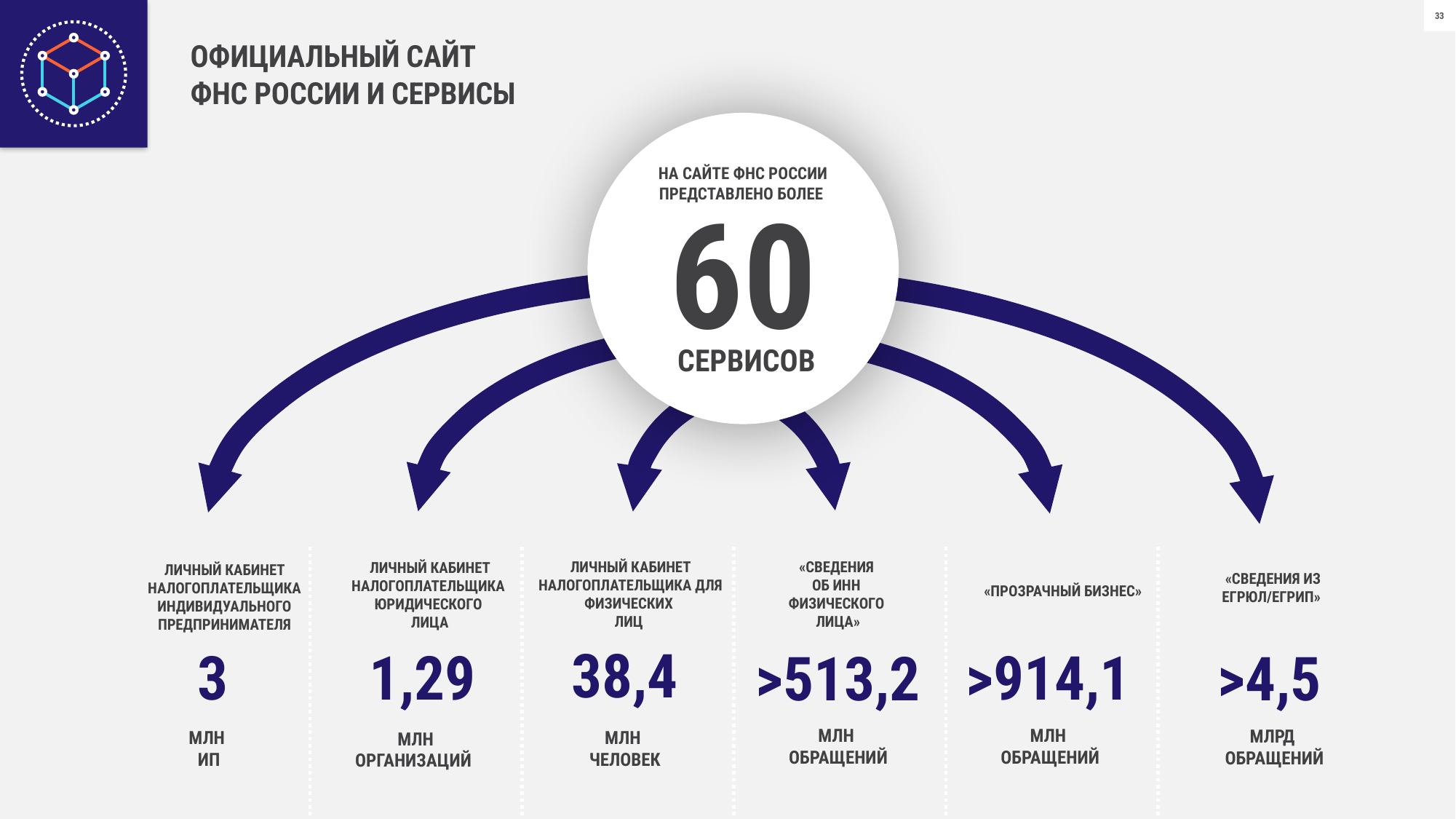

ОФИЦИАЛЬНЫЙ САЙТ
ФНС РОССИИ И СЕРВИСЫ

НА САЙТЕ ФНС РОССИИ ПРЕДСТАВЛЕНО БОЛЕЕ
60
 СЕРВИСОВ

«СВЕДЕНИЯ
ОБ ИНН
ФИЗИЧЕСКОГО
ЛИЦА»
ЛИЧНЫЙ КАБИНЕТ НАЛОГОПЛАТЕЛЬЩИКА ДЛЯ ФИЗИЧЕСКИХ
ЛИЦ
ЛИЧНЫЙ КАБИНЕТ НАЛОГОПЛАТЕЛЬЩИКА  ЮРИДИЧЕСКОГО
ЛИЦА
ЛИЧНЫЙ КАБИНЕТ НАЛОГОПЛАТЕЛЬЩИКА ИНДИВИДУАЛЬНОГО ПРЕДПРИНИМАТЕЛЯ
«СВЕДЕНИЯ ИЗ ЕГРЮЛ/ЕГРИП»
«ПРОЗРАЧНЫЙ БИЗНЕС»

38,4
>914,1
3
1,29
>513,2
>4,5
МЛН
ОБРАЩЕНИЙ
МЛН
ОБРАЩЕНИЙ
МЛРД
ОБРАЩЕНИЙ
МЛН
ИП
МЛН
ЧЕЛОВЕК
МЛН
ОРГАНИЗАЦИЙ